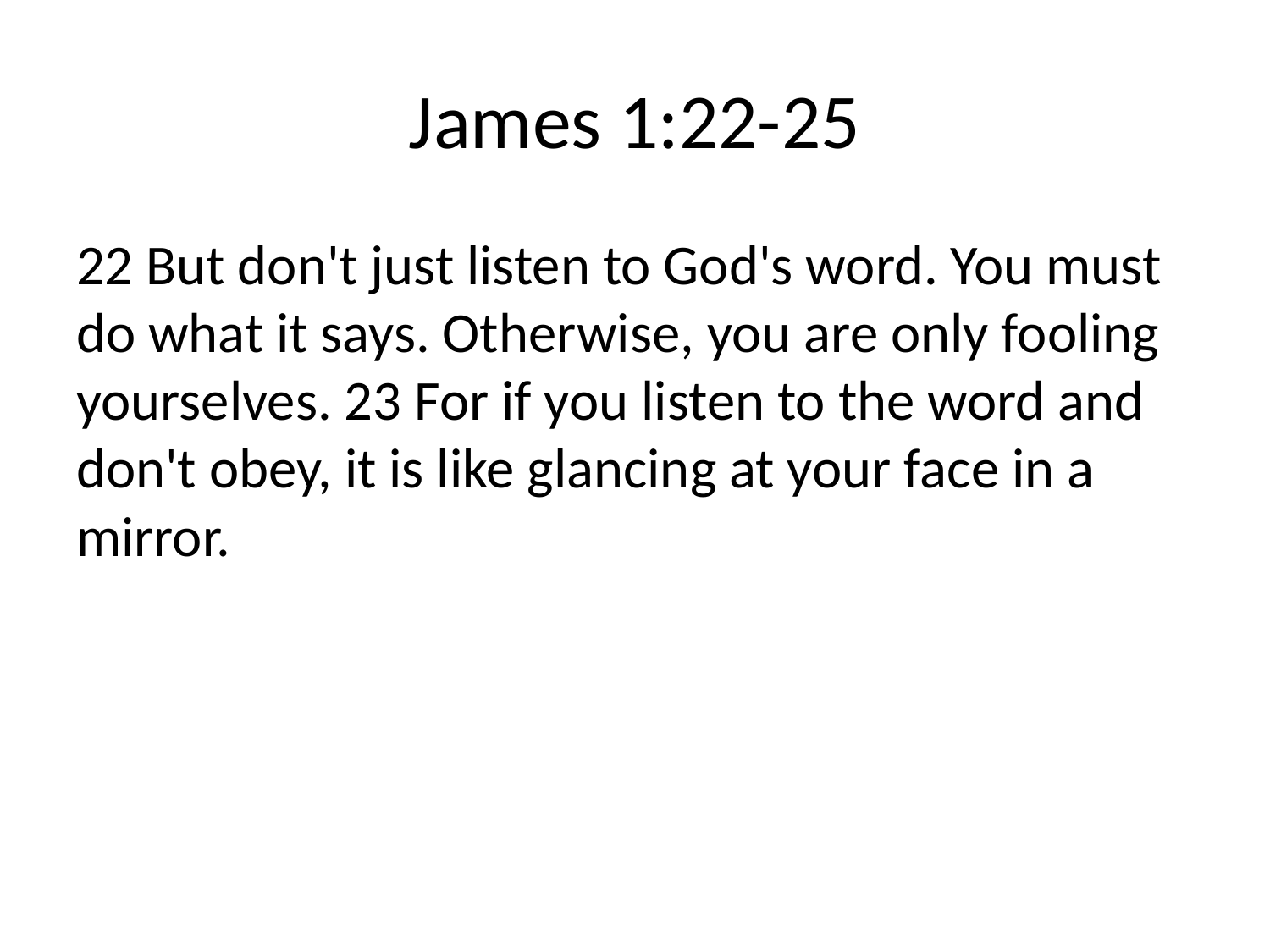

# James 1:22-25
22 But don't just listen to God's word. You must do what it says. Otherwise, you are only fooling yourselves. 23 For if you listen to the word and don't obey, it is like glancing at your face in a mirror.